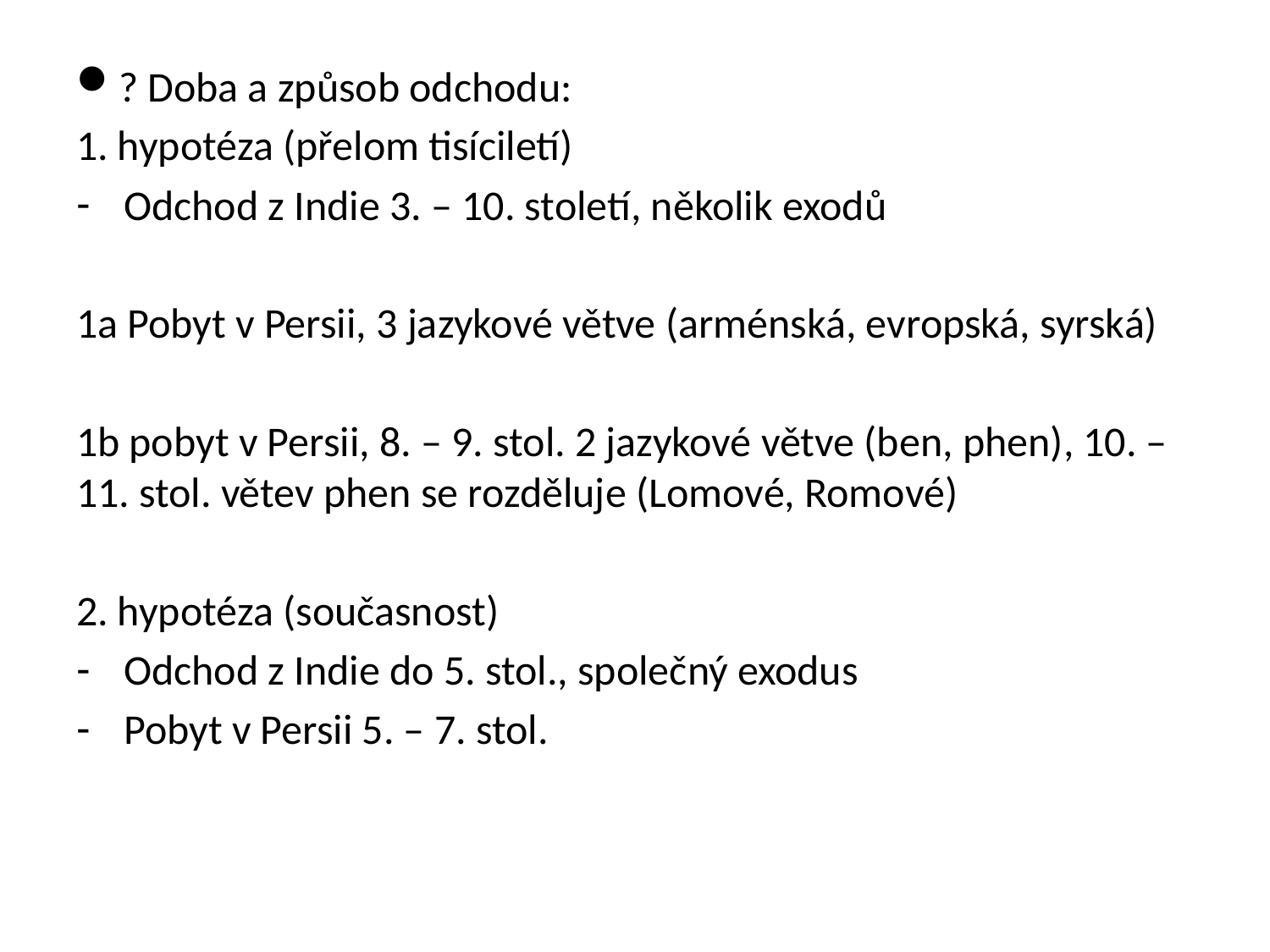

? Doba a způsob odchodu:
1. hypotéza (přelom tisíciletí)
Odchod z Indie 3. – 10. století, několik exodů

1a Pobyt v Persii, 3 jazykové větve (arménská, evropská, syrská)

1b pobyt v Persii, 8. – 9. stol. 2 jazykové větve (ben, phen), 10. – 11. stol. větev phen se rozděluje (Lomové, Romové)

2. hypotéza (současnost)
Odchod z Indie do 5. stol., společný exodus
Pobyt v Persii 5. – 7. stol.